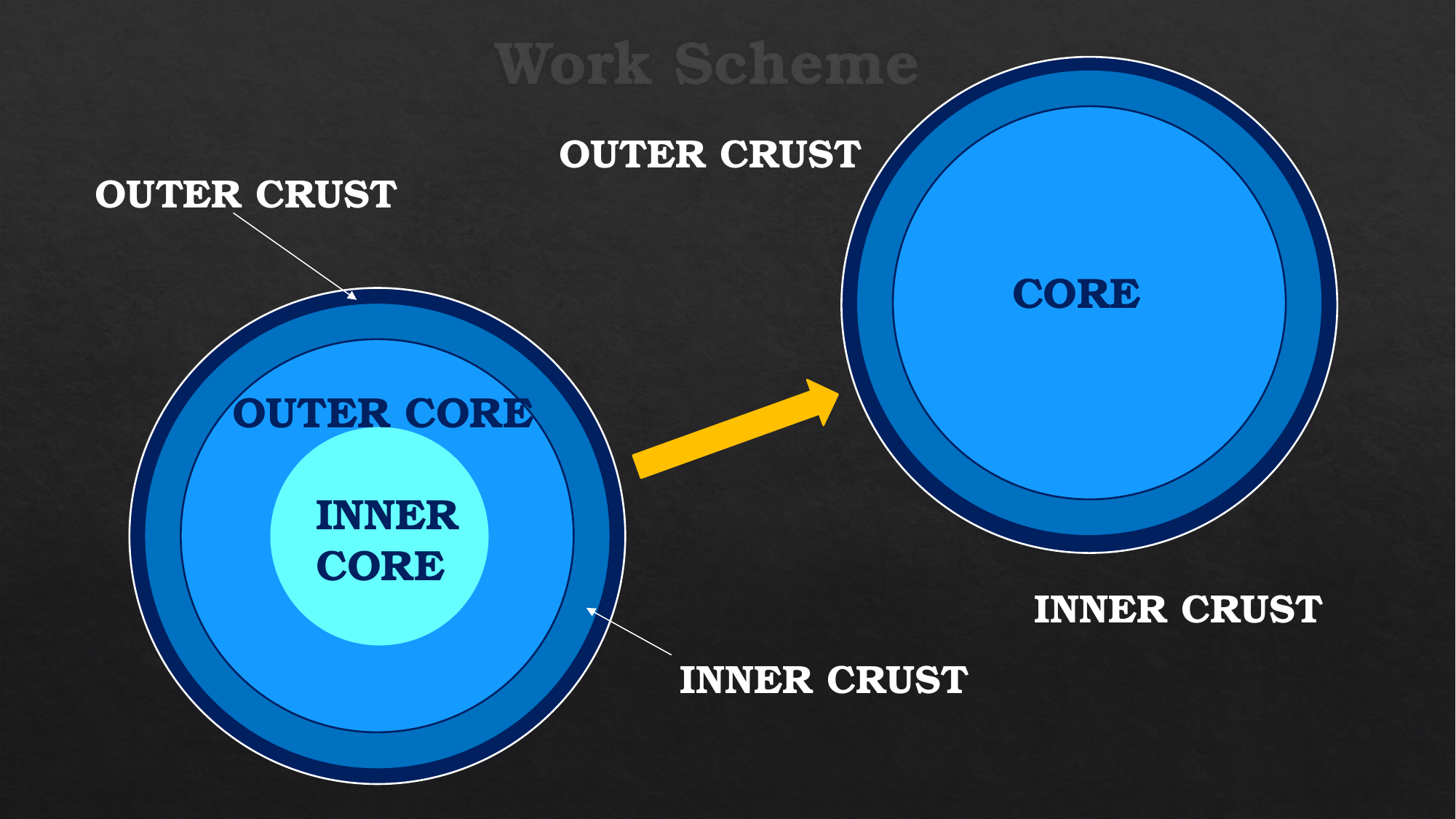

Work Scheme

OUTER CRUST
OUTER CRUST
CORE

OUTER CORE

INNER
CORE
INNER CRUST
INNER CRUST